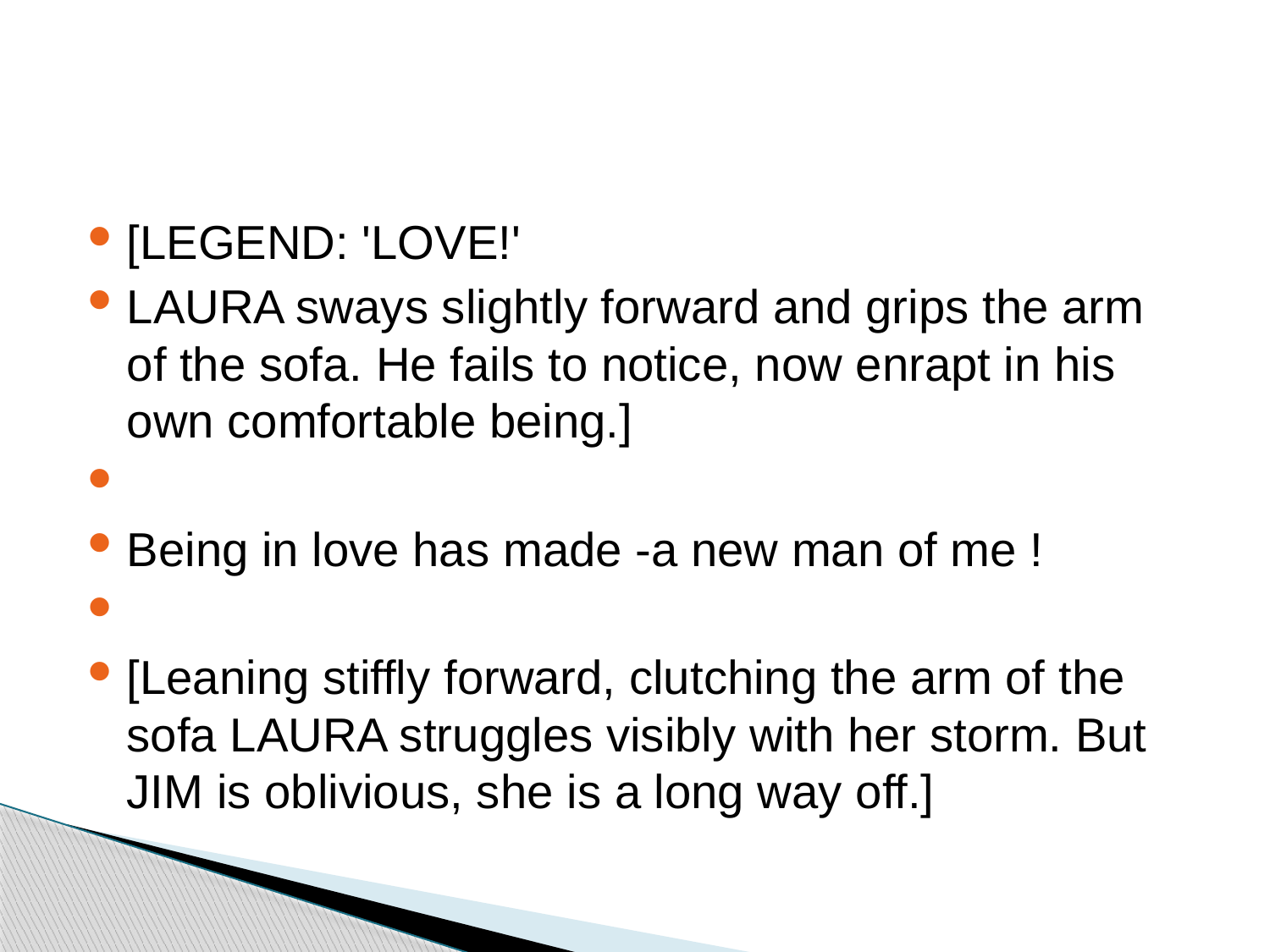

#
[LEGEND: 'LOVE!'
LAURA sways slightly forward and grips the arm of the sofa. He fails to notice, now enrapt in his own comfortable being.]

Being in love has made -a new man of me !

[Leaning stiffly forward, clutching the arm of the sofa LAURA struggles visibly with her storm. But JIM is oblivious, she is a long way off.]